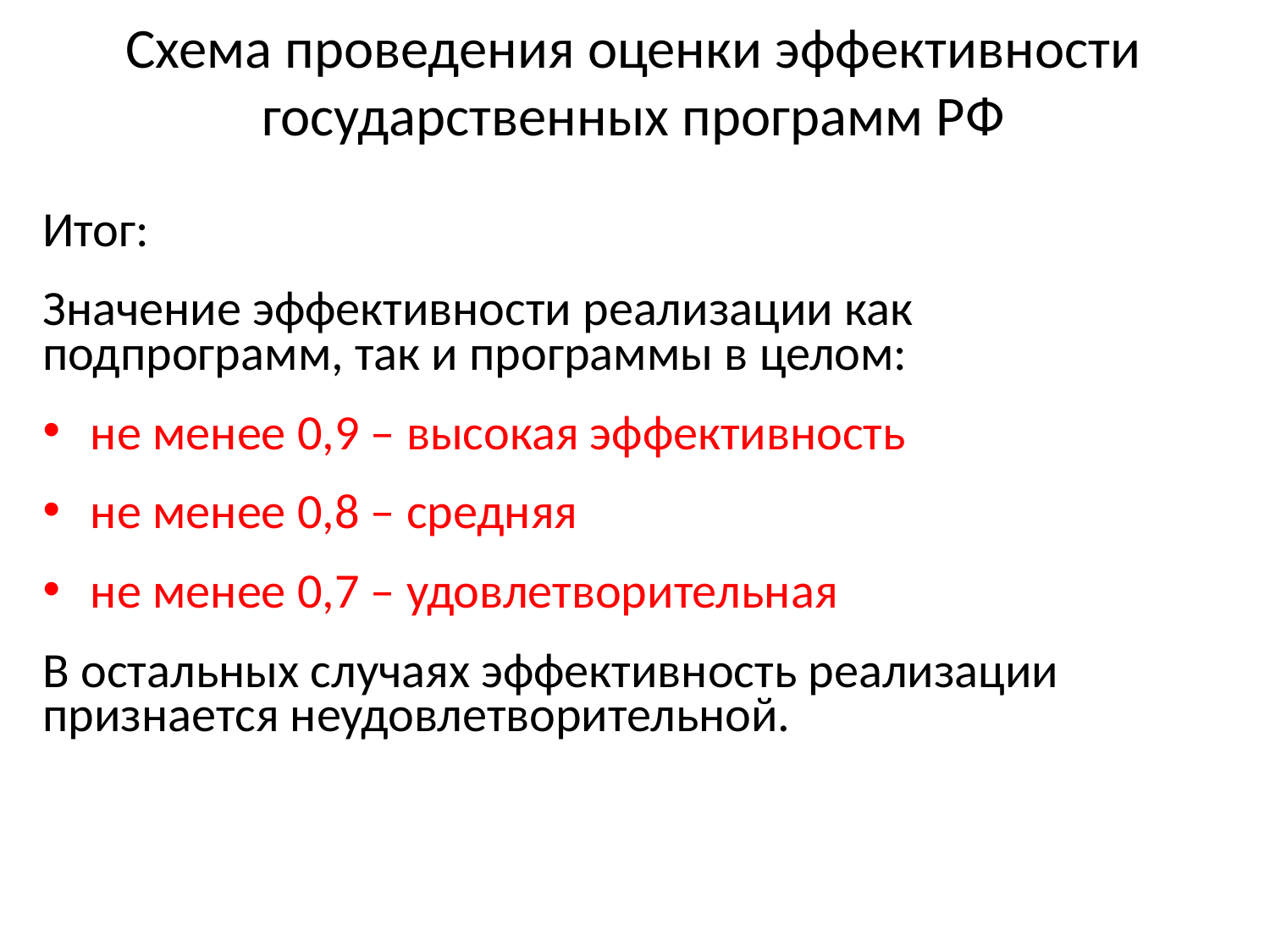

# Схема проведения оценки эффективности государственных программ РФ
Итог:
Значение эффективности реализации как подпрограмм, так и программы в целом:
не менее 0,9 – высокая эффективность
не менее 0,8 – средняя
не менее 0,7 – удовлетворительная
В остальных случаях эффективность реализации признается неудовлетворительной.